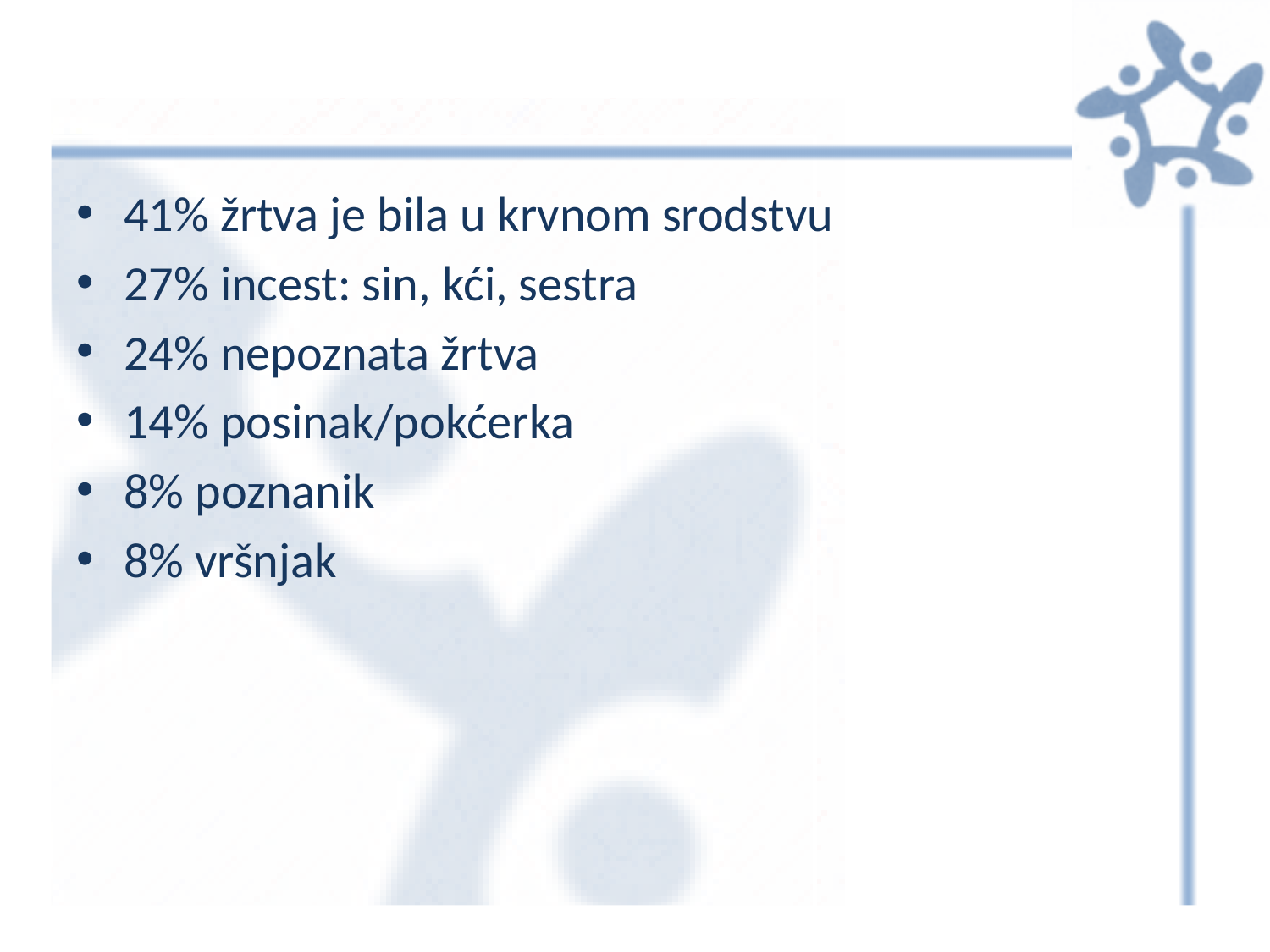

#
41% žrtva je bila u krvnom srodstvu
27% incest: sin, kći, sestra
24% nepoznata žrtva
14% posinak/pokćerka
8% poznanik
8% vršnjak